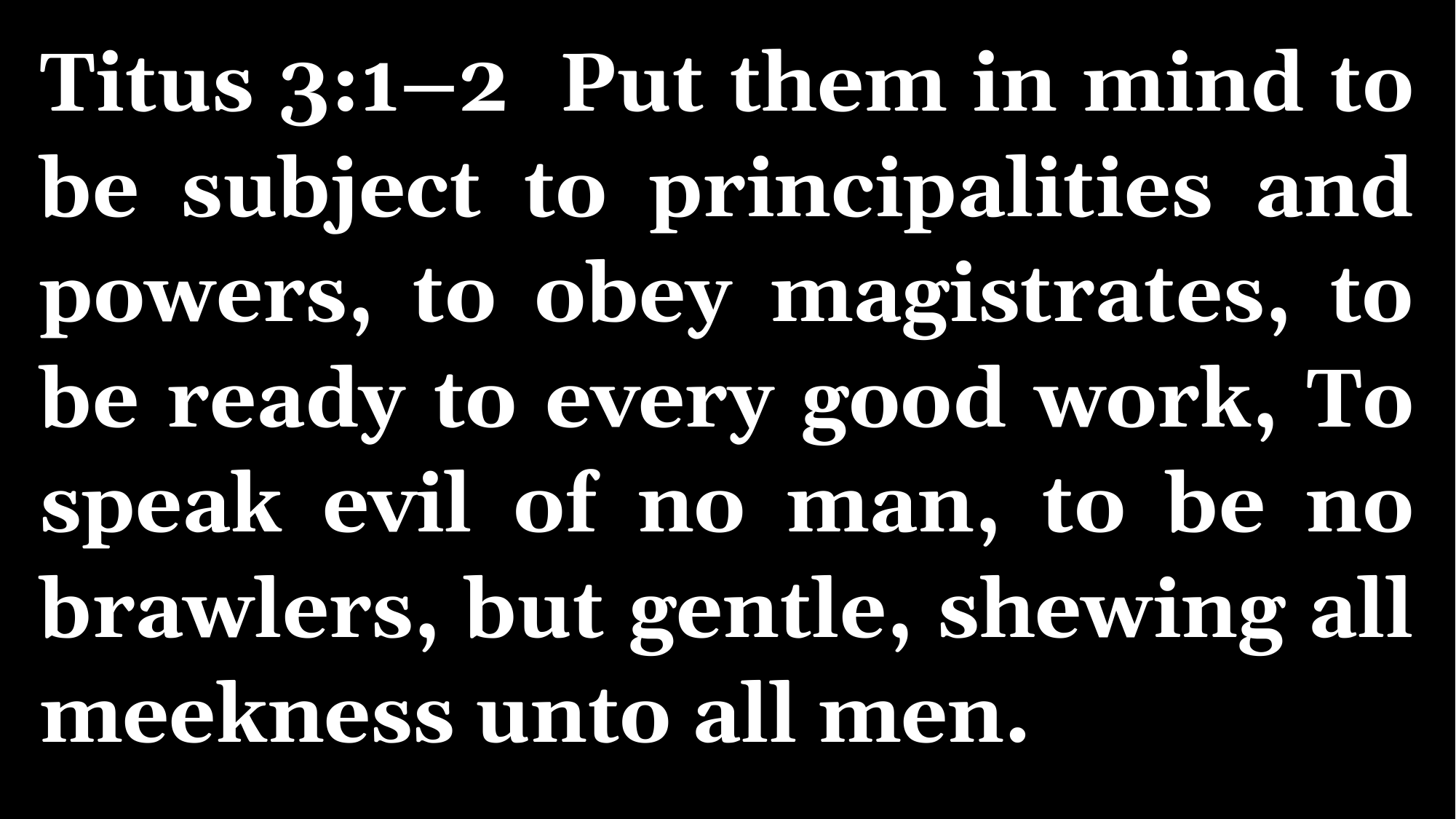

Titus 3:1–2  Put them in mind to be subject to principalities and powers, to obey magistrates, to be ready to every good work, To speak evil of no man, to be no brawlers, but gentle, shewing all meekness unto all men.